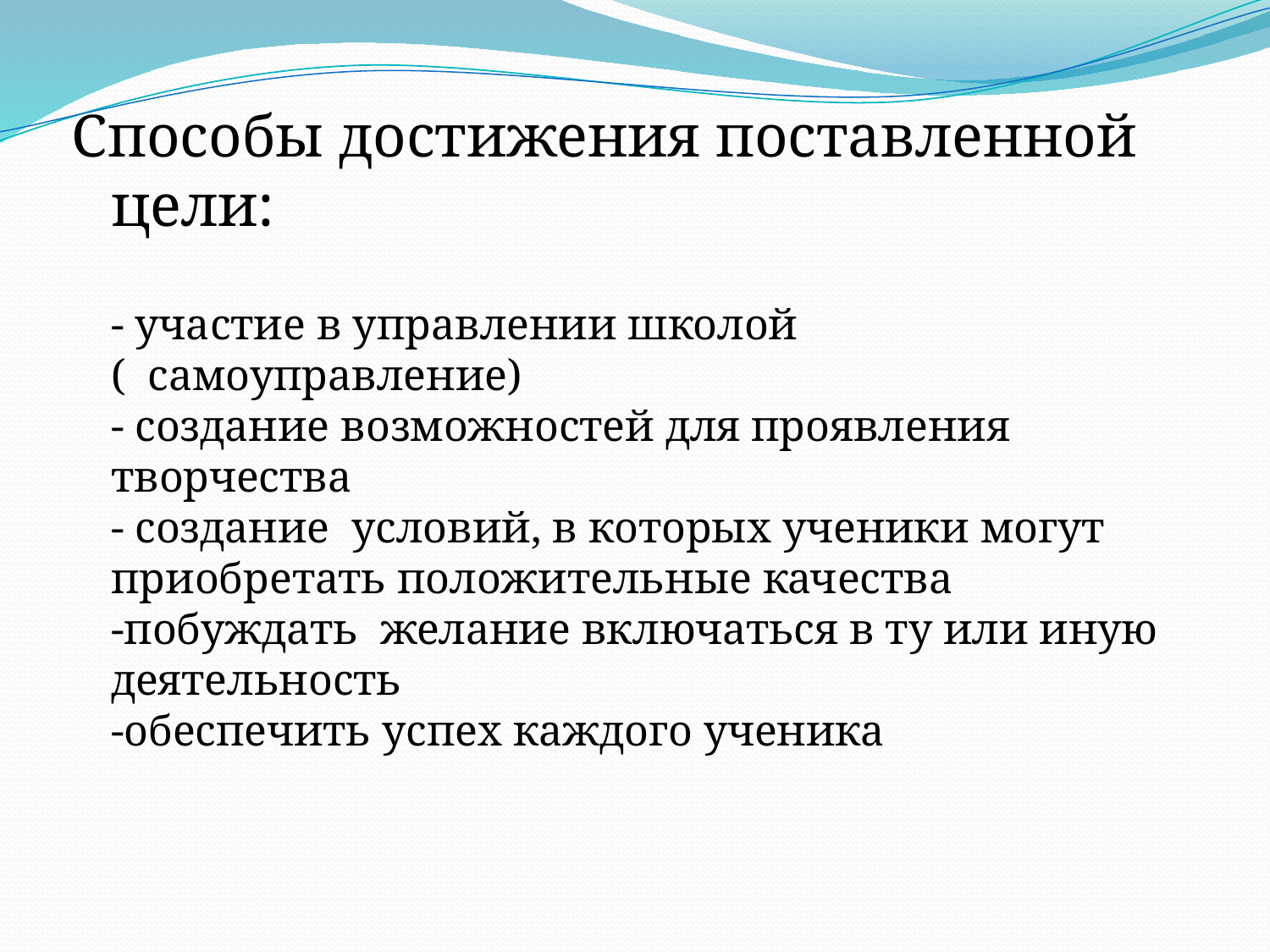

Способы достижения поставленной цели:
- участие в управлении школой (  самоуправление)
- создание возможностей для проявления творчества
- создание  условий, в которых ученики могут приобретать положительные качества
-побуждать  желание включаться в ту или иную деятельность
-обеспечить успех каждого ученика
#